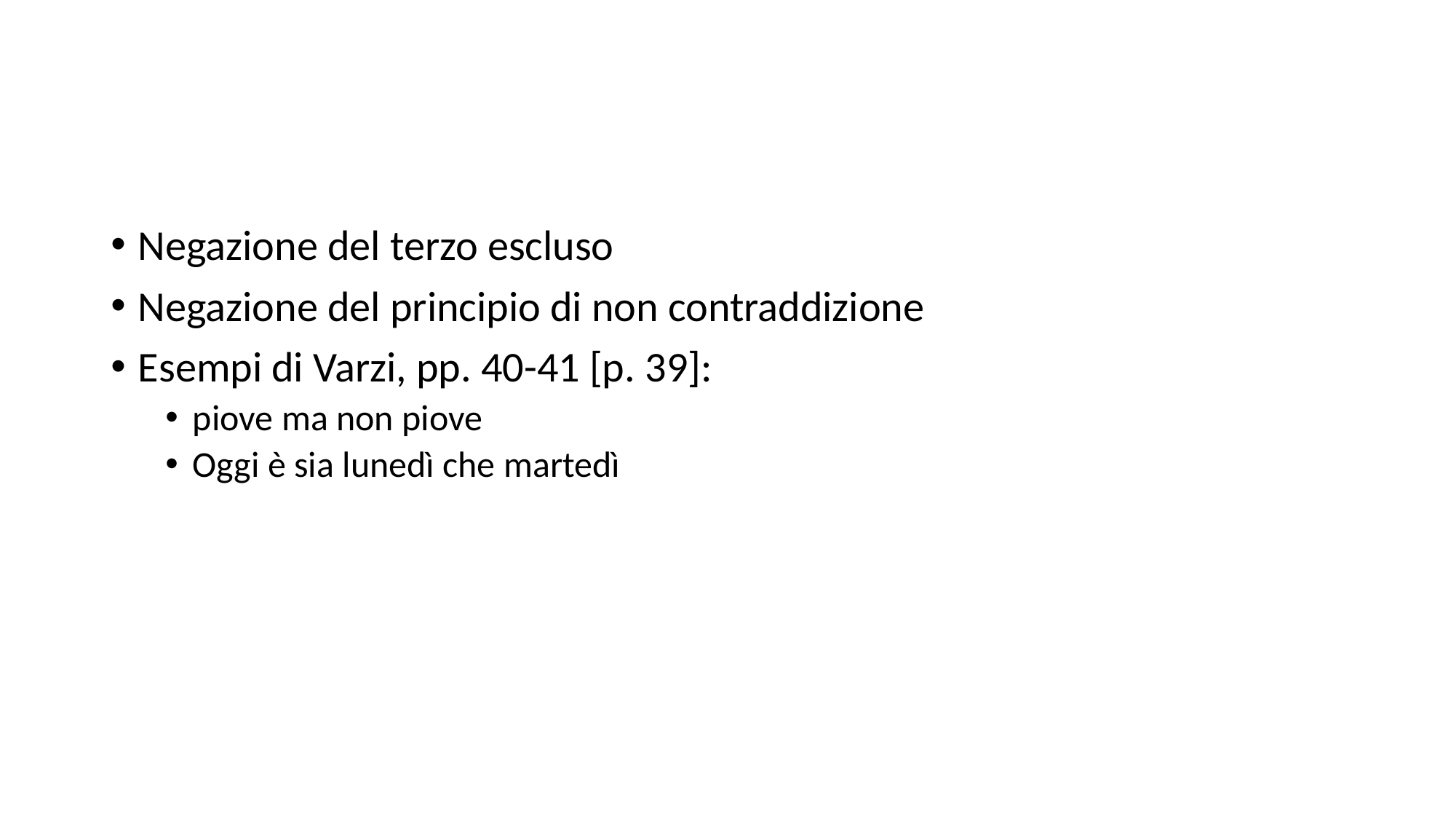

#
Negazione del terzo escluso
Negazione del principio di non contraddizione
Esempi di Varzi, pp. 40-41 [p. 39]:
piove ma non piove
Oggi è sia lunedì che martedì